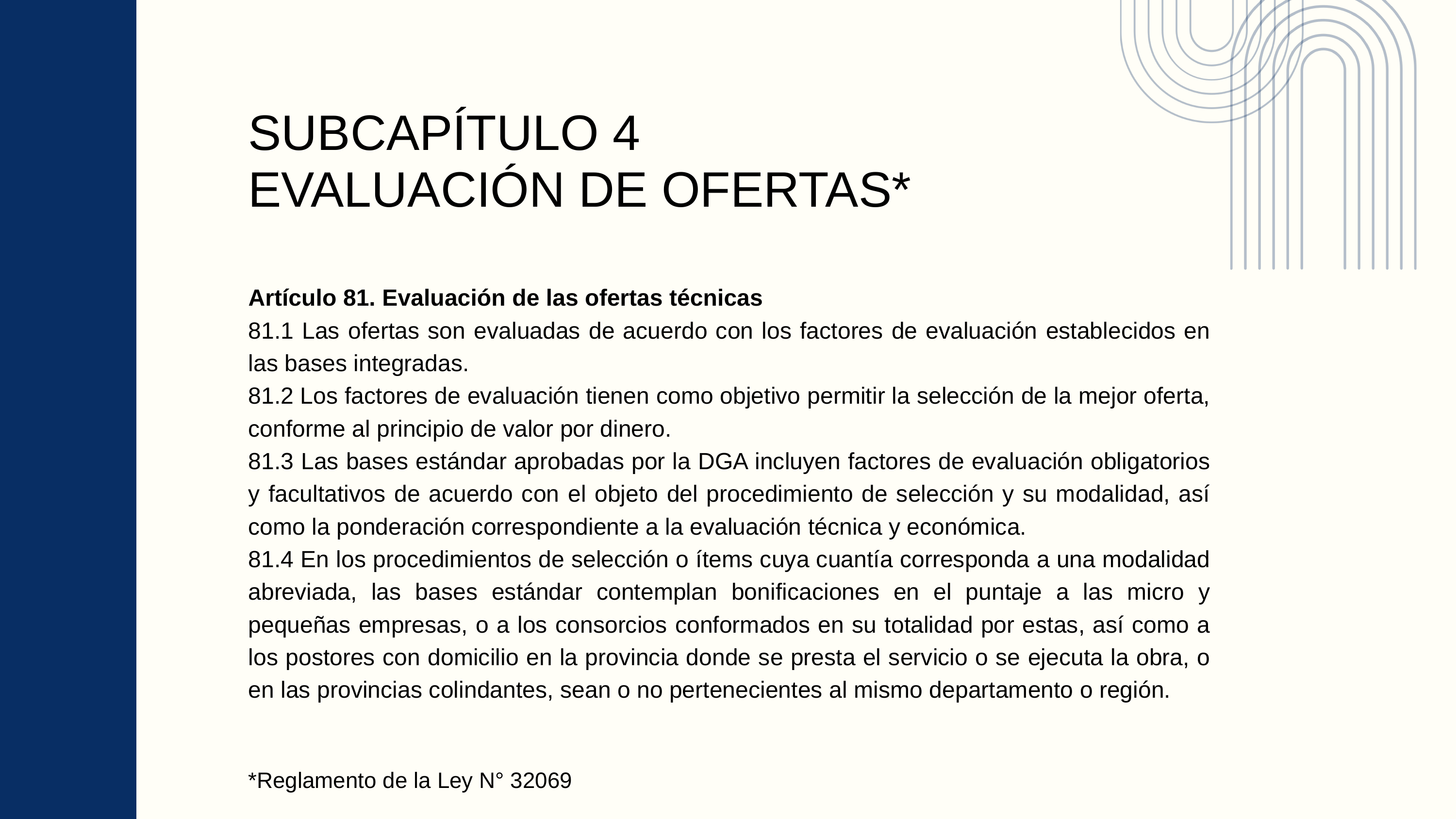

SUBCAPÍTULO 4
EVALUACIÓN DE OFERTAS*
Artículo 81. Evaluación de las ofertas técnicas
81.1 Las ofertas son evaluadas de acuerdo con los factores de evaluación establecidos en las bases integradas.
81.2 Los factores de evaluación tienen como objetivo permitir la selección de la mejor oferta, conforme al principio de valor por dinero.
81.3 Las bases estándar aprobadas por la DGA incluyen factores de evaluación obligatorios y facultativos de acuerdo con el objeto del procedimiento de selección y su modalidad, así como la ponderación correspondiente a la evaluación técnica y económica.
81.4 En los procedimientos de selección o ítems cuya cuantía corresponda a una modalidad abreviada, las bases estándar contemplan bonificaciones en el puntaje a las micro y pequeñas empresas, o a los consorcios conformados en su totalidad por estas, así como a los postores con domicilio en la provincia donde se presta el servicio o se ejecuta la obra, o en las provincias colindantes, sean o no pertenecientes al mismo departamento o región.
*Reglamento de la Ley N° 32069